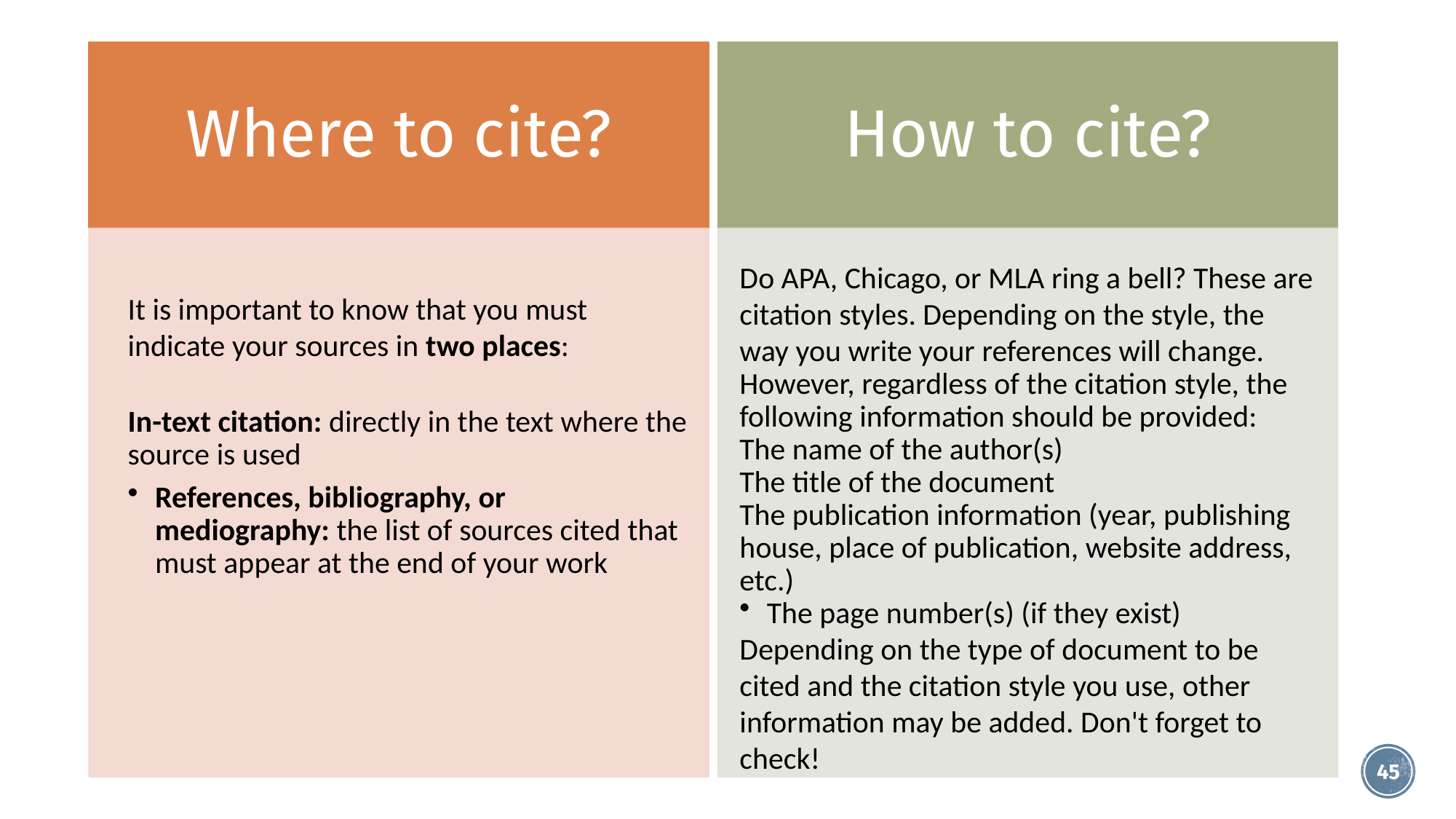

Where to cite?
It is important to know that you must indicate your sources in two places:

In-text citation: directly in the text where the source is used
References, bibliography, or mediography: the list of sources cited that must appear at the end of your work

How to cite?
Do APA, Chicago, or MLA ring a bell? These are citation styles. Depending on the style, the way you write your references will change.
However, regardless of the citation style, the following information should be provided:
The name of the author(s)
The title of the document
The publication information (year, publishing house, place of publication, website address, etc.)
The page number(s) (if they exist)
Depending on the type of document to be cited and the citation style you use, other information may be added. Don't forget to check!

45